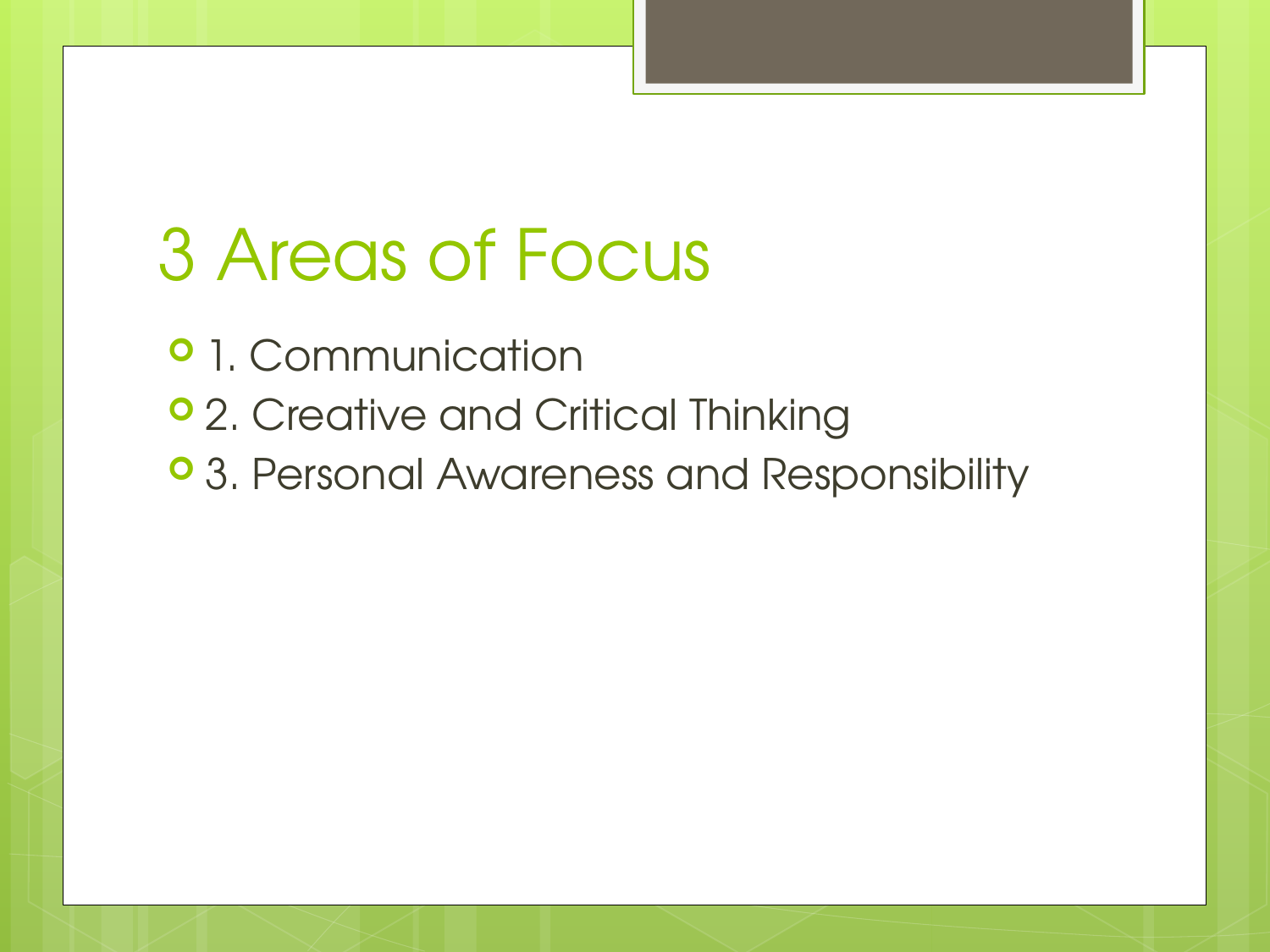

# 3 Areas of Focus
1. Communication
2. Creative and Critical Thinking
3. Personal Awareness and Responsibility